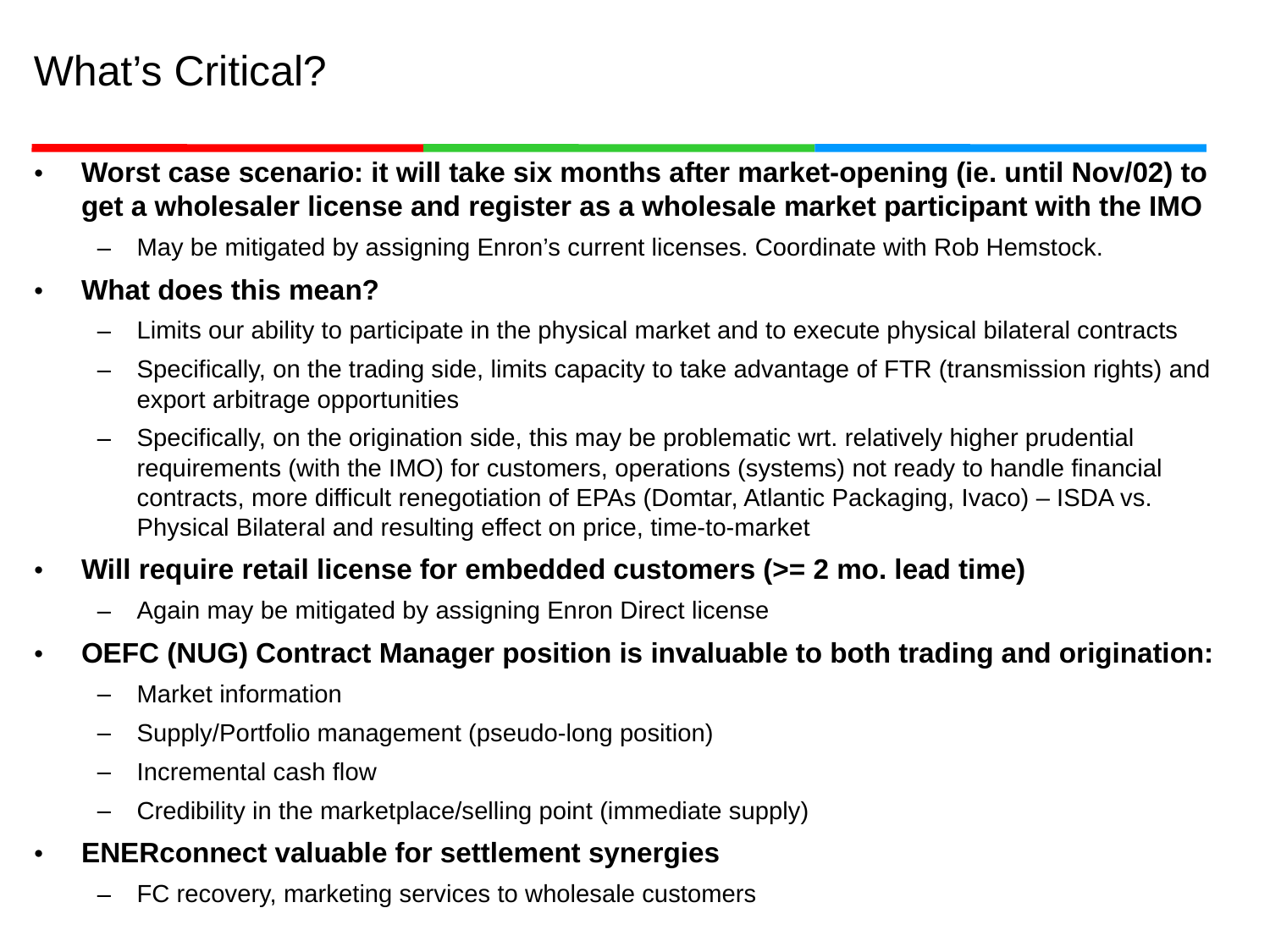

# What’s Critical?
Worst case scenario: it will take six months after market-opening (ie. until Nov/02) to get a wholesaler license and register as a wholesale market participant with the IMO
May be mitigated by assigning Enron’s current licenses. Coordinate with Rob Hemstock.
What does this mean?
Limits our ability to participate in the physical market and to execute physical bilateral contracts
Specifically, on the trading side, limits capacity to take advantage of FTR (transmission rights) and export arbitrage opportunities
Specifically, on the origination side, this may be problematic wrt. relatively higher prudential requirements (with the IMO) for customers, operations (systems) not ready to handle financial contracts, more difficult renegotiation of EPAs (Domtar, Atlantic Packaging, Ivaco) – ISDA vs. Physical Bilateral and resulting effect on price, time-to-market
Will require retail license for embedded customers (>= 2 mo. lead time)
Again may be mitigated by assigning Enron Direct license
OEFC (NUG) Contract Manager position is invaluable to both trading and origination:
Market information
Supply/Portfolio management (pseudo-long position)
Incremental cash flow
Credibility in the marketplace/selling point (immediate supply)
ENERconnect valuable for settlement synergies
FC recovery, marketing services to wholesale customers